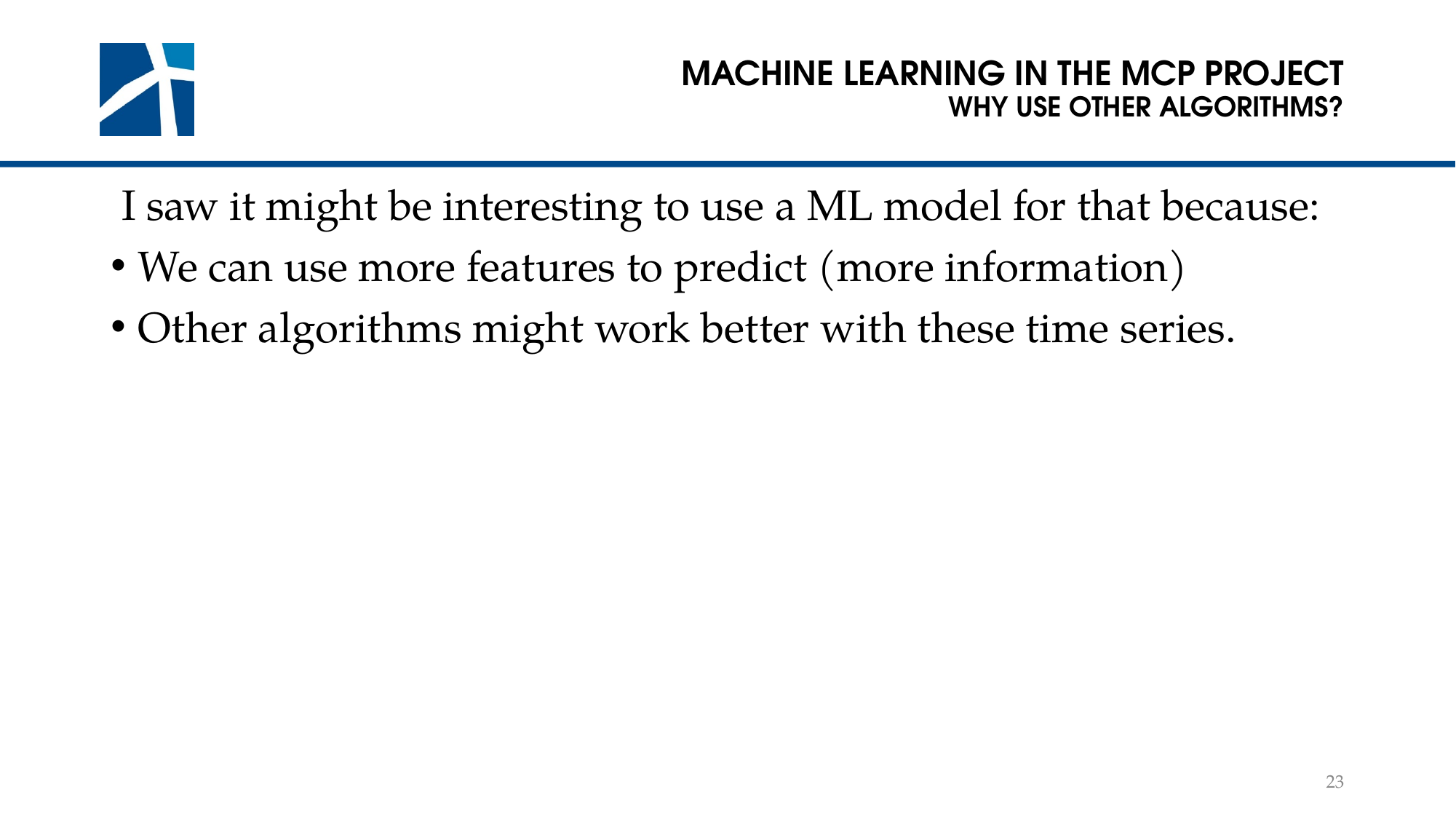

# MACHINE Learning in the mcp project WHY USE other algorithms?
 I saw it might be interesting to use a ML model for that because:
We can use more features to predict (more information)
Other algorithms might work better with these time series.
23